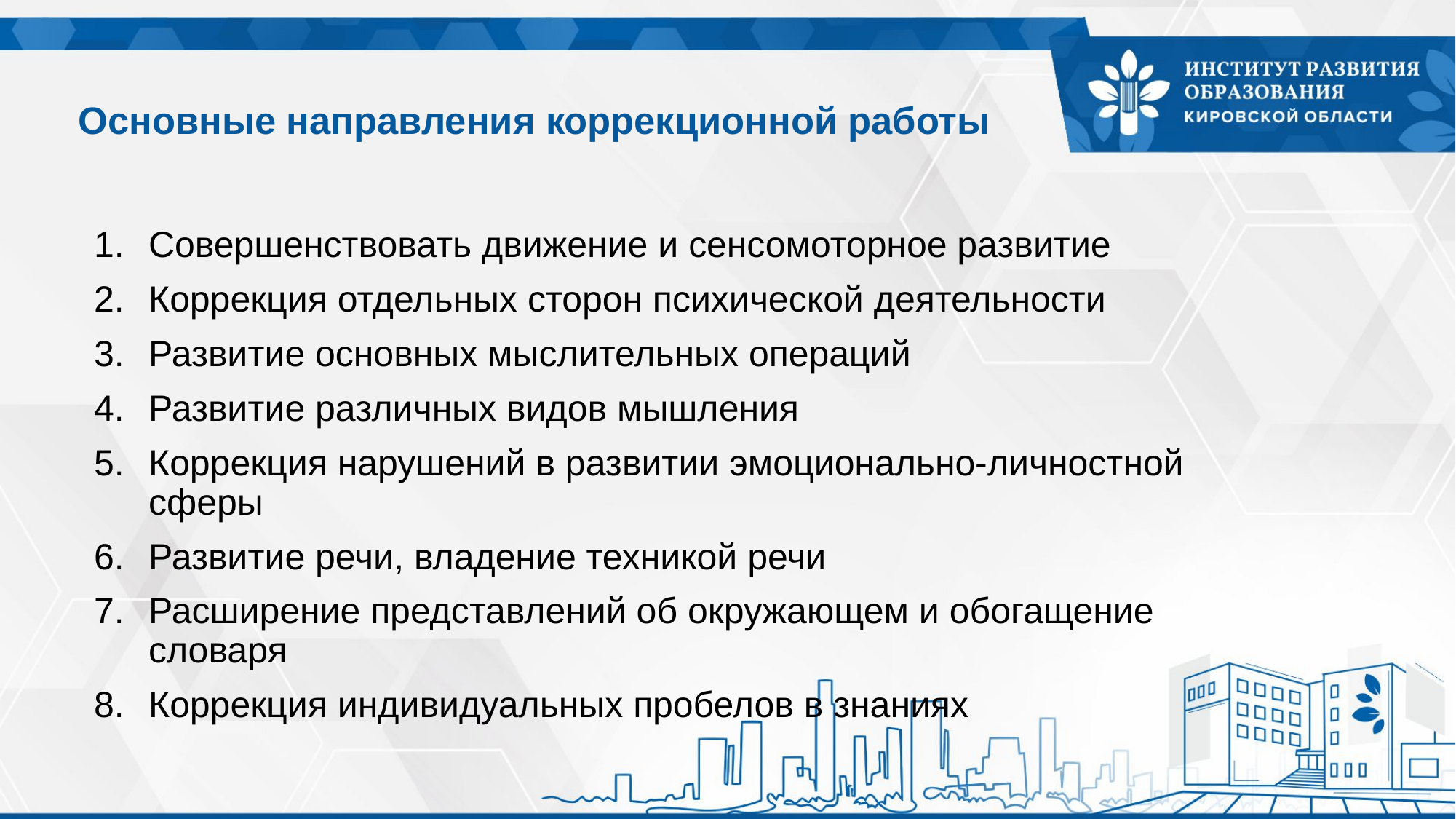

# Основные направления коррекционной работы
Совершенствовать движение и сенсомоторное развитие
Коррекция отдельных сторон психической деятельности
Развитие основных мыслительных операций
Развитие различных видов мышления
Коррекция нарушений в развитии эмоционально-личностной сферы
Развитие речи, владение техникой речи
Расширение представлений об окружающем и обогащение словаря
Коррекция индивидуальных пробелов в знаниях